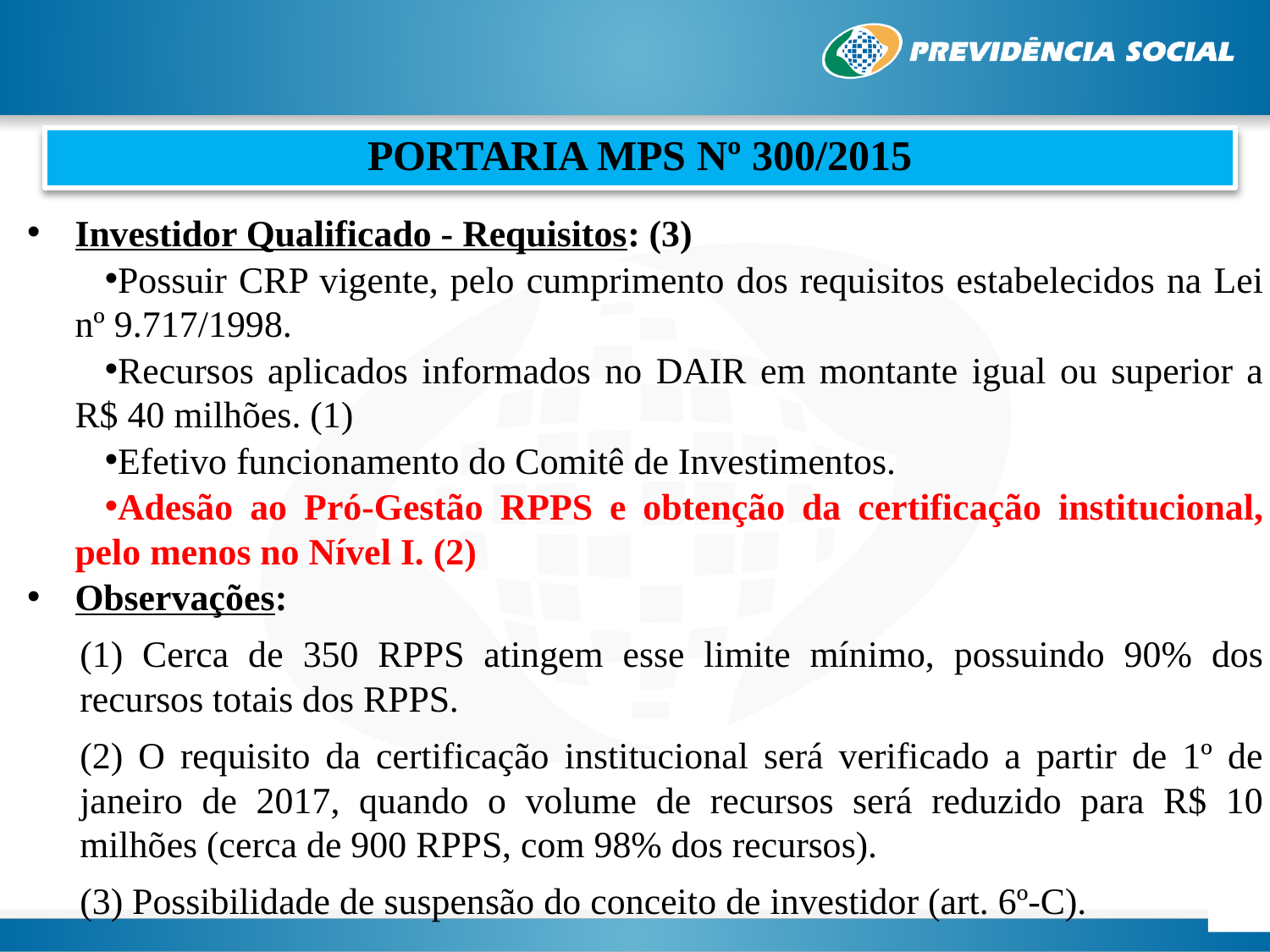

PORTARIA MPS Nº 300/2015
       PRÓ-GESTÃO RPPS - CERTIFICAÇÃO INSTITUCIONAL

Investidor Qualificado - Requisitos: (3)
Possuir CRP vigente, pelo cumprimento dos requisitos estabelecidos na Lei nº 9.717/1998.
Recursos aplicados informados no DAIR em montante igual ou superior a R$ 40 milhões. (1)
Efetivo funcionamento do Comitê de Investimentos.
Adesão ao Pró-Gestão RPPS e obtenção da certificação institucional, pelo menos no Nível I. (2)
Observações:
(1) Cerca de 350 RPPS atingem esse limite mínimo, possuindo 90% dos recursos totais dos RPPS.
(2) O requisito da certificação institucional será verificado a partir de 1º de janeiro de 2017, quando o volume de recursos será reduzido para R$ 10 milhões (cerca de 900 RPPS, com 98% dos recursos).
(3) Possibilidade de suspensão do conceito de investidor (art. 6º-C).